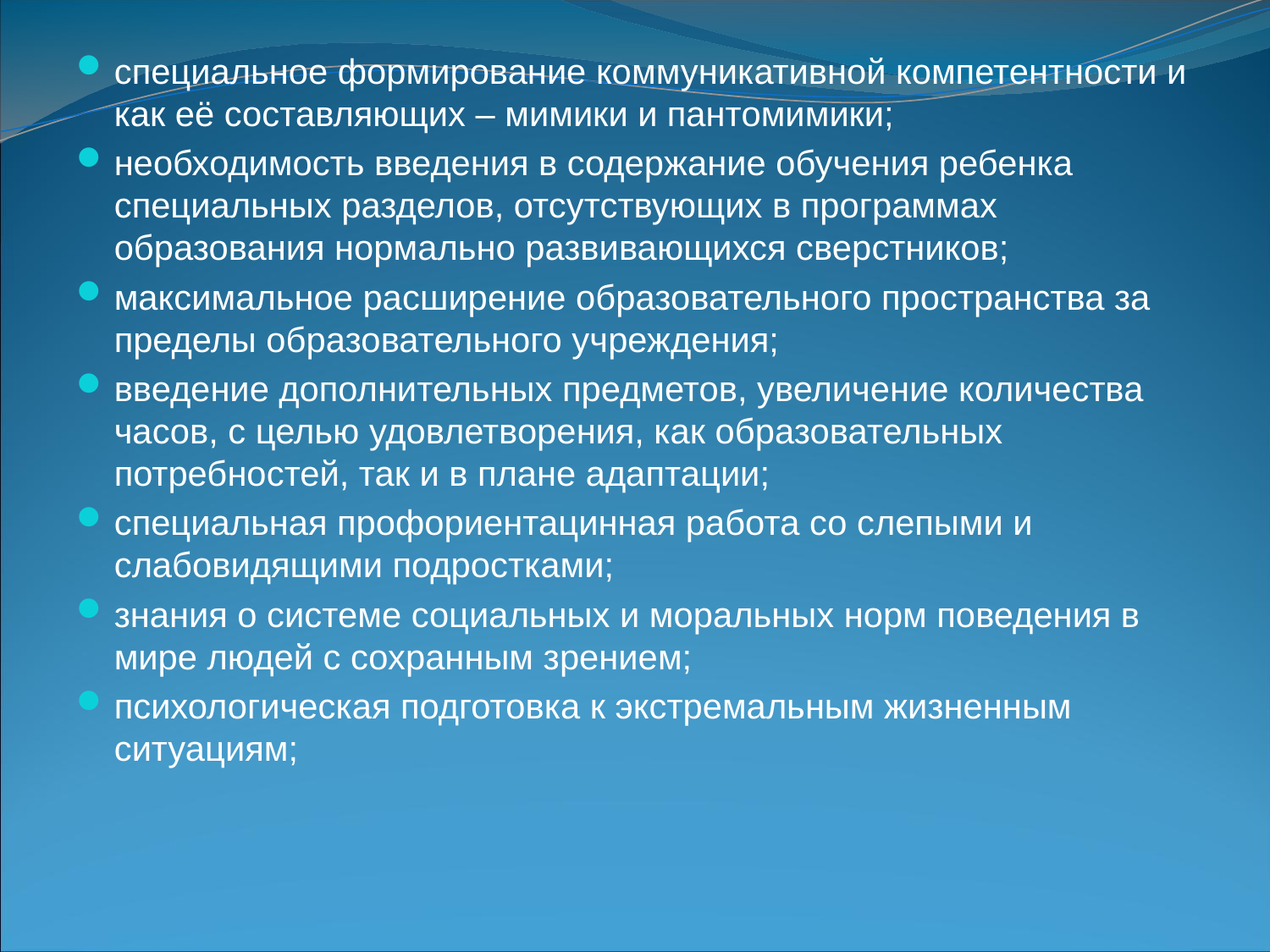

специальное формирование коммуникативной компетентности и как её составляющих – мимики и пантомимики;
необходимость введения в содержание обучения ребенка специальных разделов, отсутствующих в программах образования нормально развивающихся сверстников;
максимальное расширение образовательного пространства за пределы образовательного учреждения;
введение дополнительных предметов, увеличение количества часов, с целью удовлетворения, как образовательных потребностей, так и в плане адаптации;
специальная профориентацинная работа со слепыми и слабовидящими подростками;
знания о системе социальных и моральных норм поведения в мире людей с сохранным зрением;
психологическая подготовка к экстремальным жизненным ситуациям;

#